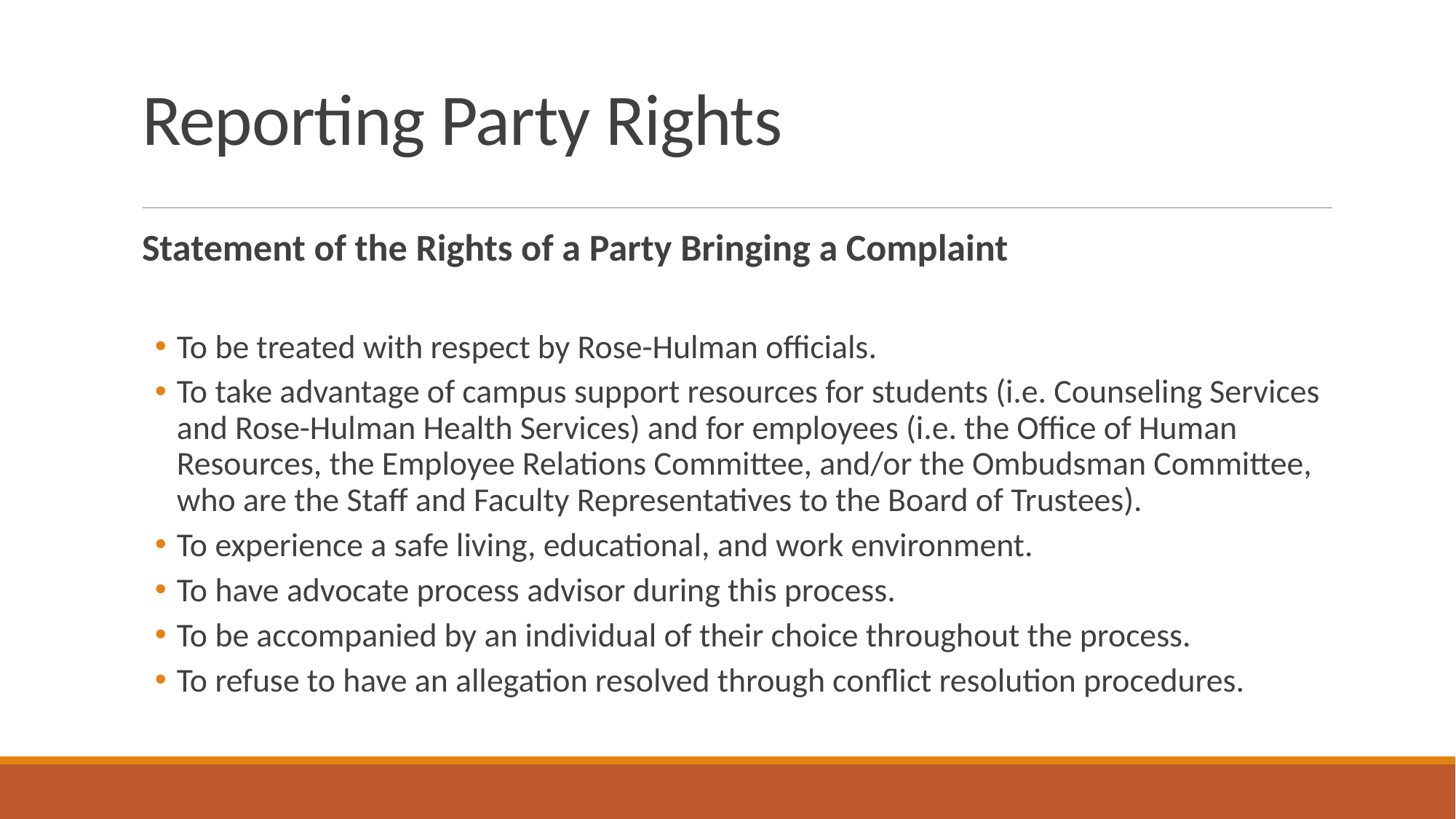

# Reporting Party Rights

Statement of the Rights of a Party Bringing a Complaint

To be treated with respect by Rose-Hulman officials.
To take advantage of campus support resources for students (i.e. Counseling Services and Rose-Hulman Health Services) and for employees (i.e. the Office of Human Resources, the Employee Relations Committee, and/or the Ombudsman Committee, who are the Staff and Faculty Representatives to the Board of Trustees).
To experience a safe living, educational, and work environment.
To have advocate process advisor during this process.
To be accompanied by an individual of their choice throughout the process.
To refuse to have an allegation resolved through conflict resolution procedures.